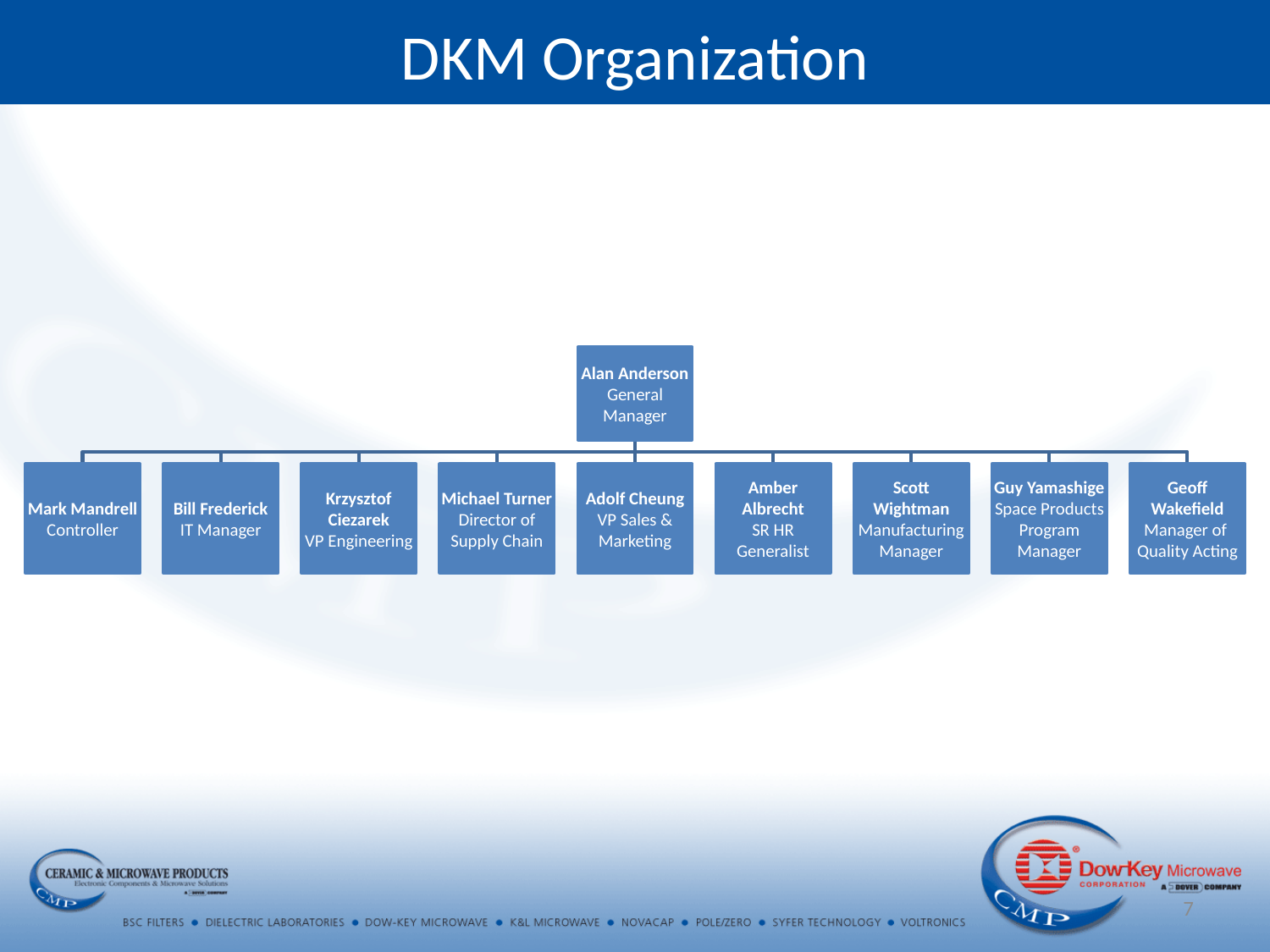

# DKM Organization
Alan Anderson
General Manager
Mark Mandrell
Controller
Bill Frederick
IT Manager
Krzysztof Ciezarek
VP Engineering
Michael Turner
Director of Supply Chain
Adolf Cheung
VP Sales & Marketing
Amber Albrecht
SR HR Generalist
Scott Wightman
Manufacturing Manager
Guy Yamashige
Space Products Program Manager
Geoff Wakefield
Manager of  Quality Acting
7